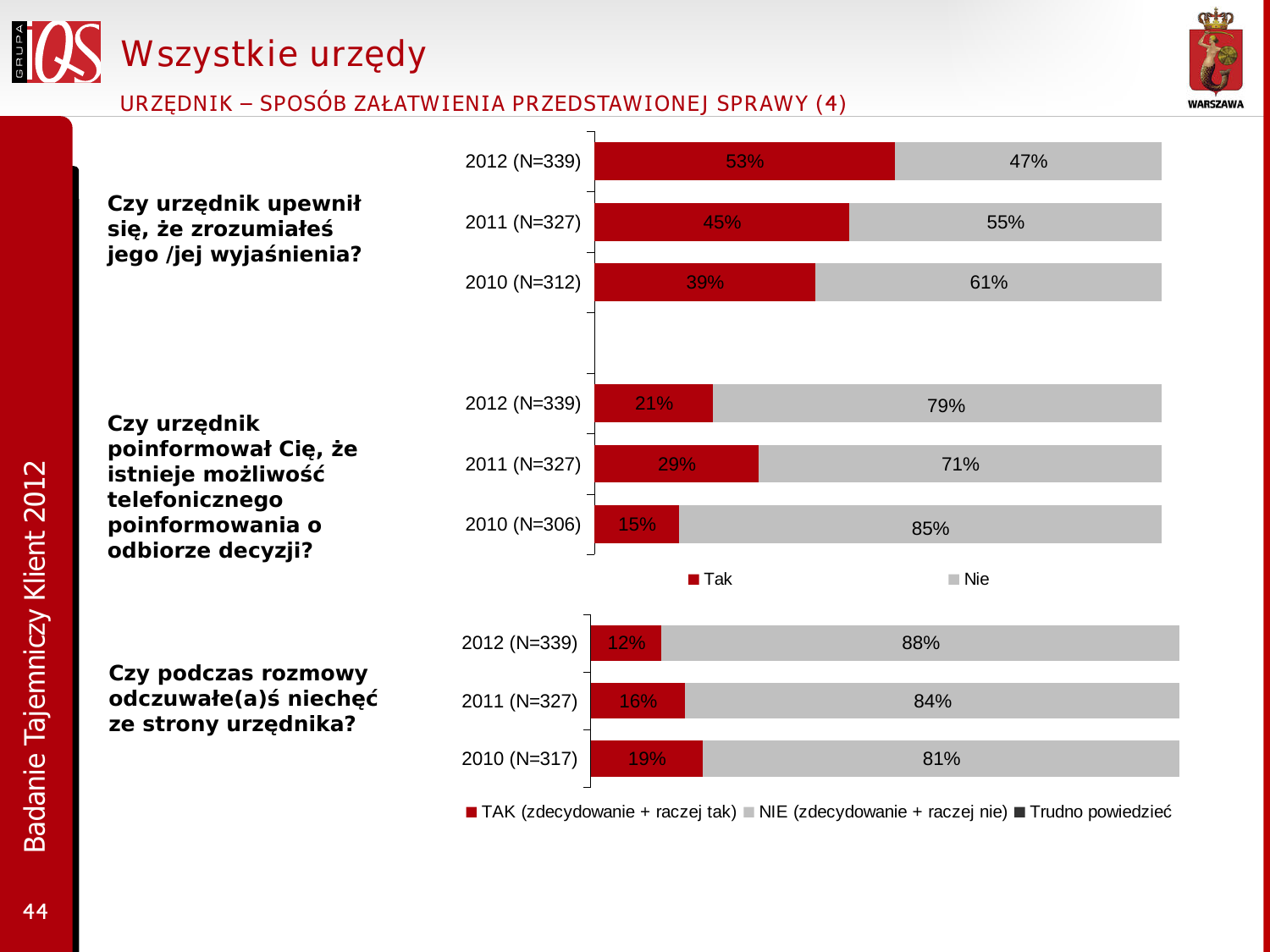

# Wszystkie urzędy
URZĘDNIK – SPOSÓB ZAŁATWIENIA PRZEDSTAWIONEJ SPRAWY (4)

### Chart

| Category | Tak | Nie |
|---|---|---|
| 2012 (N=339) | 0.53 | 0.4700000000000001 |
| 2011 (N=327) | 0.45 | 0.55 |
| 2010 (N=312) | 0.3900000000000006 | 0.6100000000000007 |
|  | None | None |
| 2012 (N=339) | 0.21000000000000021 | 0.79 |
| 2011 (N=327) | 0.2900000000000003 | 0.7100000000000006 |
| 2010 (N=306) | 0.15000000000000024 | 0.8500000000000006 |
Czy urzędnik upewnił się, że zrozumiałeś jego /jej wyjaśnienia?
Czy urzędnik poinformował Cię, że istnieje możliwość telefonicznego poinformowania o odbiorze decyzji?
Badanie Tajemniczy Klient 2012

### Chart

| Category | TAK (zdecydowanie + raczej tak) | NIE (zdecydowanie + raczej nie) | Trudno powiedzieć |
|---|---|---|---|
| 2012 (N=339) | 0.12 | 0.88 | None |
| 2011 (N=327) | 0.16 | 0.84 | None |
| 2010 (N=317) | 0.19 | 0.81 | None |
Czy podczas rozmowy odczuwałe(a)ś niechęć ze strony urzędnika?
44